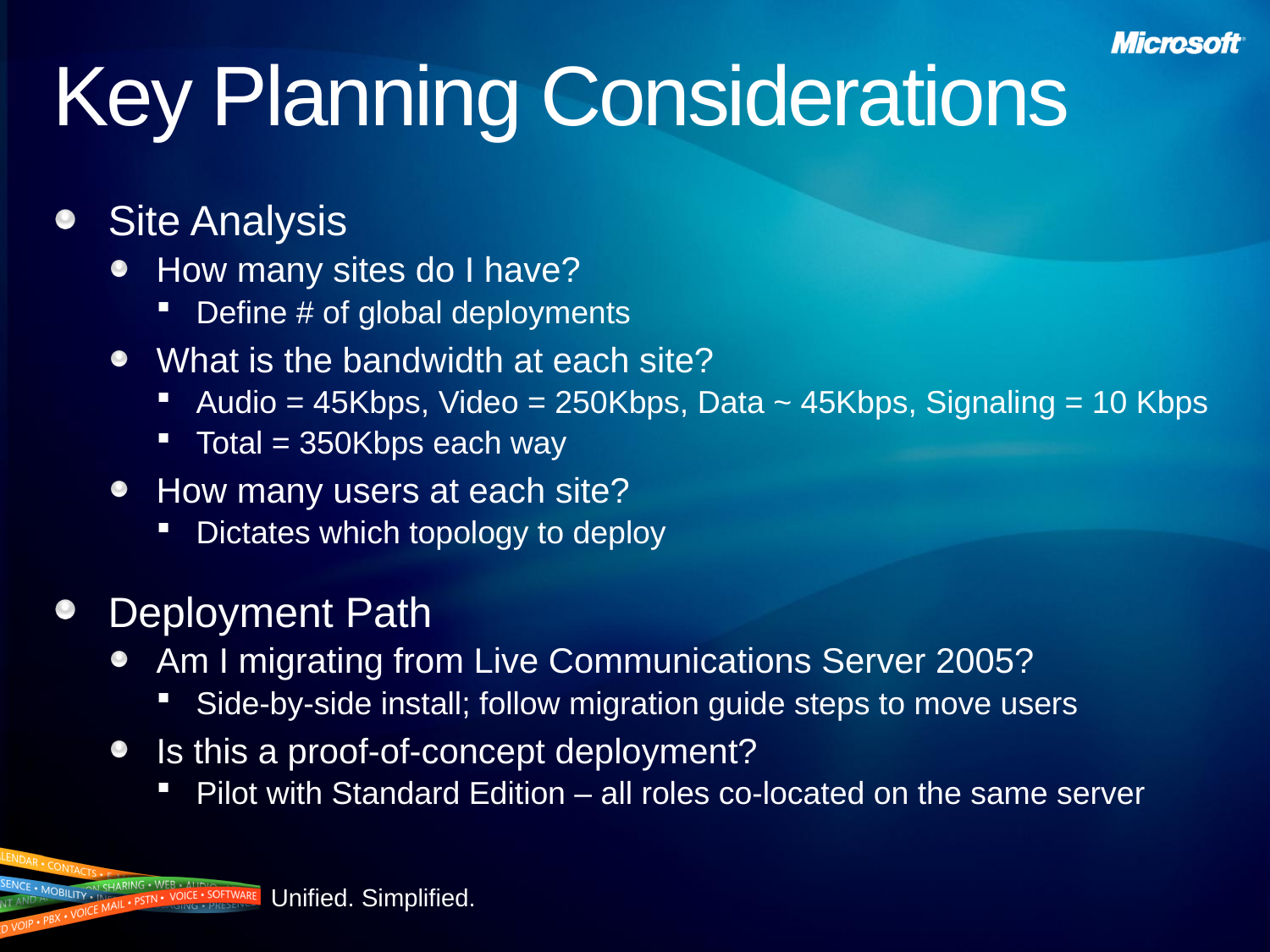

# Key Planning Considerations
Site Analysis
How many sites do I have?
Define # of global deployments
What is the bandwidth at each site?
Audio = 45Kbps, Video = 250Kbps, Data ~ 45Kbps, Signaling = 10 Kbps
Total = 350Kbps each way
How many users at each site?
Dictates which topology to deploy
Deployment Path
Am I migrating from Live Communications Server 2005?
Side-by-side install; follow migration guide steps to move users
Is this a proof-of-concept deployment?
Pilot with Standard Edition – all roles co-located on the same server